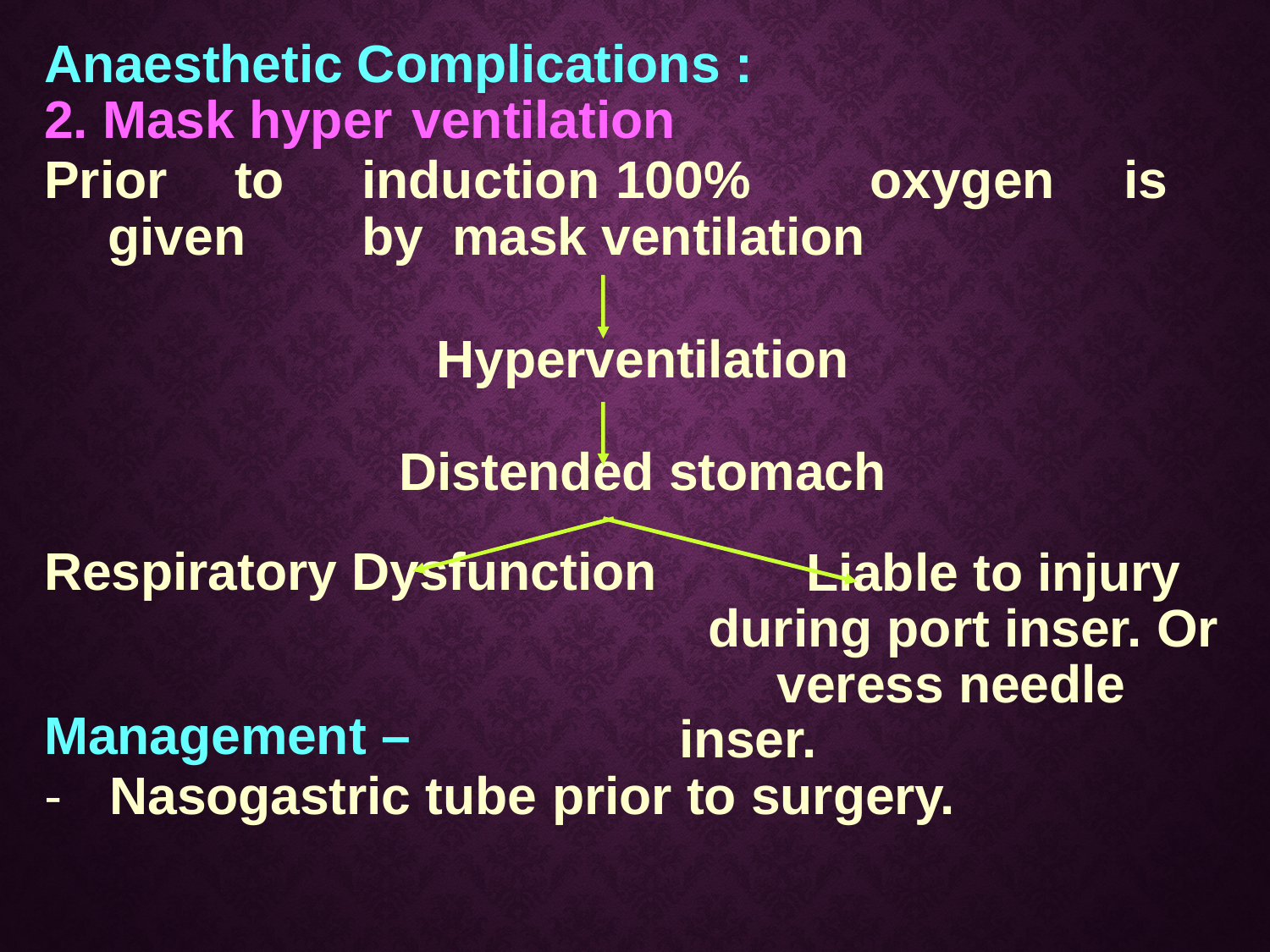

Anaesthetic Complications :
2. Mask hyper ventilation
Prior	to	induction	100%	oxygen	is	given	by  mask ventilation
Hyperventilation  Distended stomach

Respiratory Dysfunction
Liable to injury  during port inser. Or
veress needle inser.
Management –
-	Nasogastric tube prior to surgery.